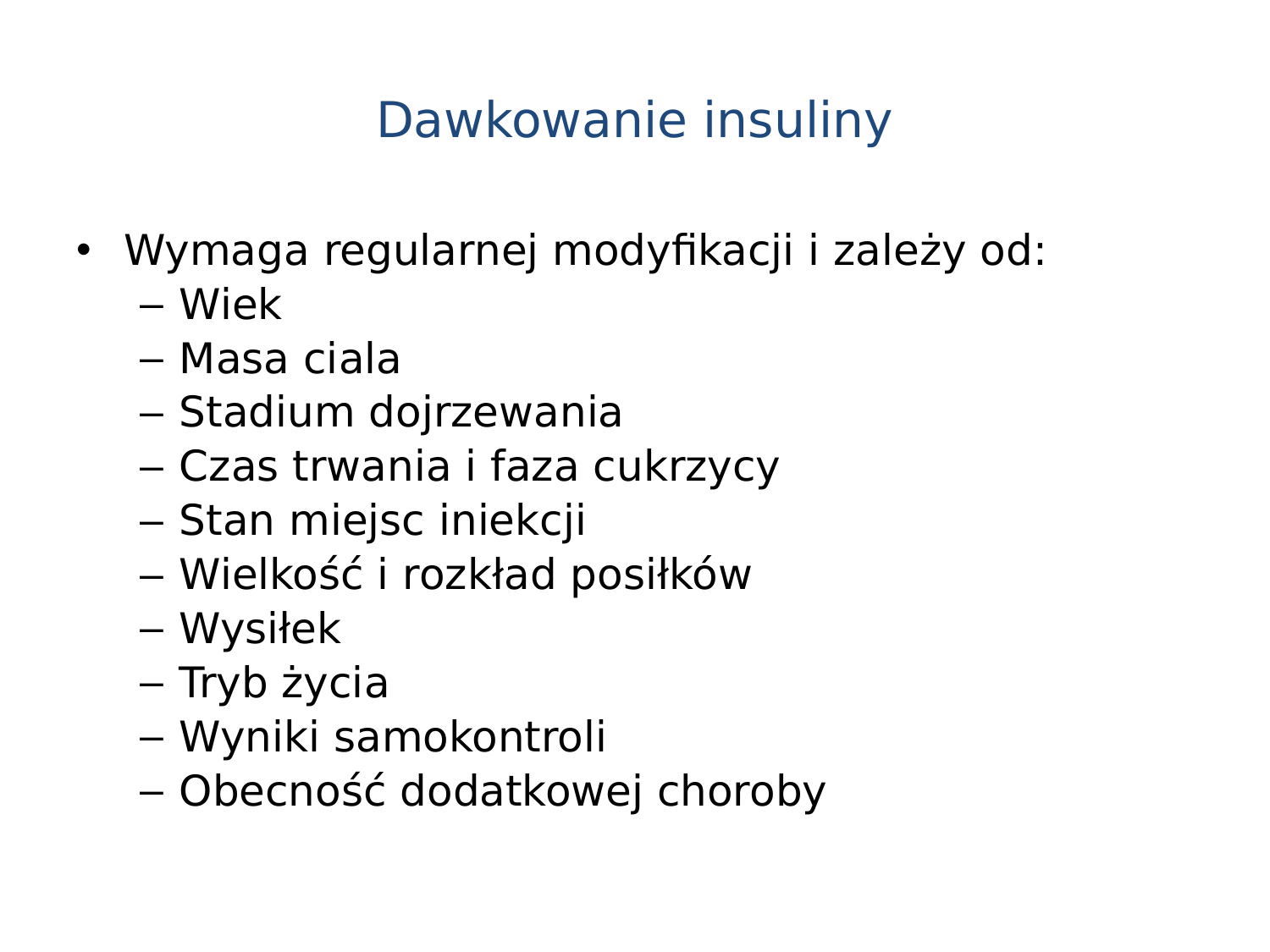

# Dawkowanie insuliny
Wymaga regularnej modyfikacji i zależy od:
Wiek
Masa ciala
Stadium dojrzewania
Czas trwania i faza cukrzycy
Stan miejsc iniekcji
Wielkość i rozkład posiłków
Wysiłek
Tryb życia
Wyniki samokontroli
Obecność dodatkowej choroby